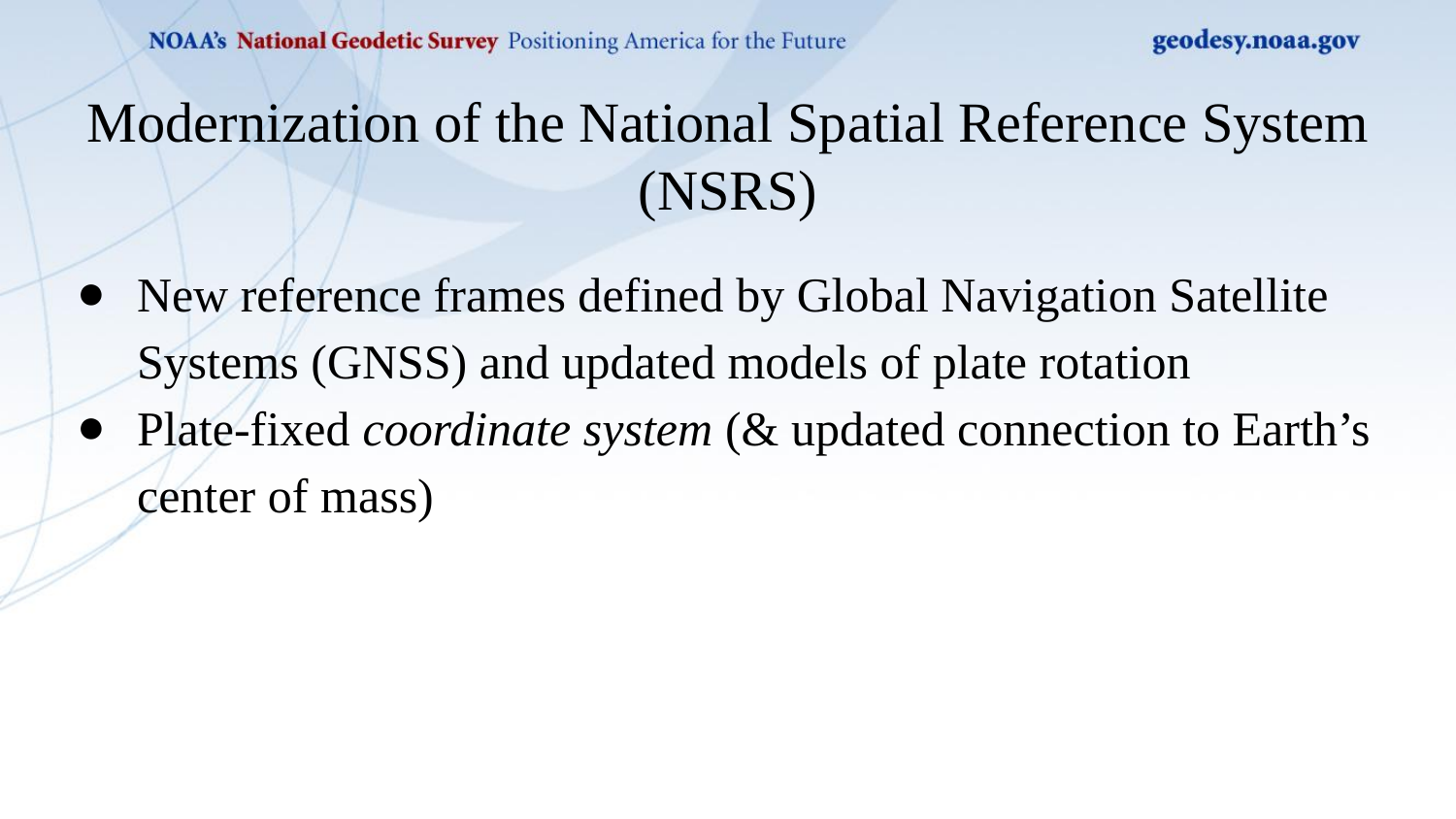

# Modernization of the National Spatial Reference System (NSRS)
New reference frames defined by Global Navigation Satellite Systems (GNSS) and updated models of plate rotation
Plate-fixed coordinate system (& updated connection to Earth’s center of mass)